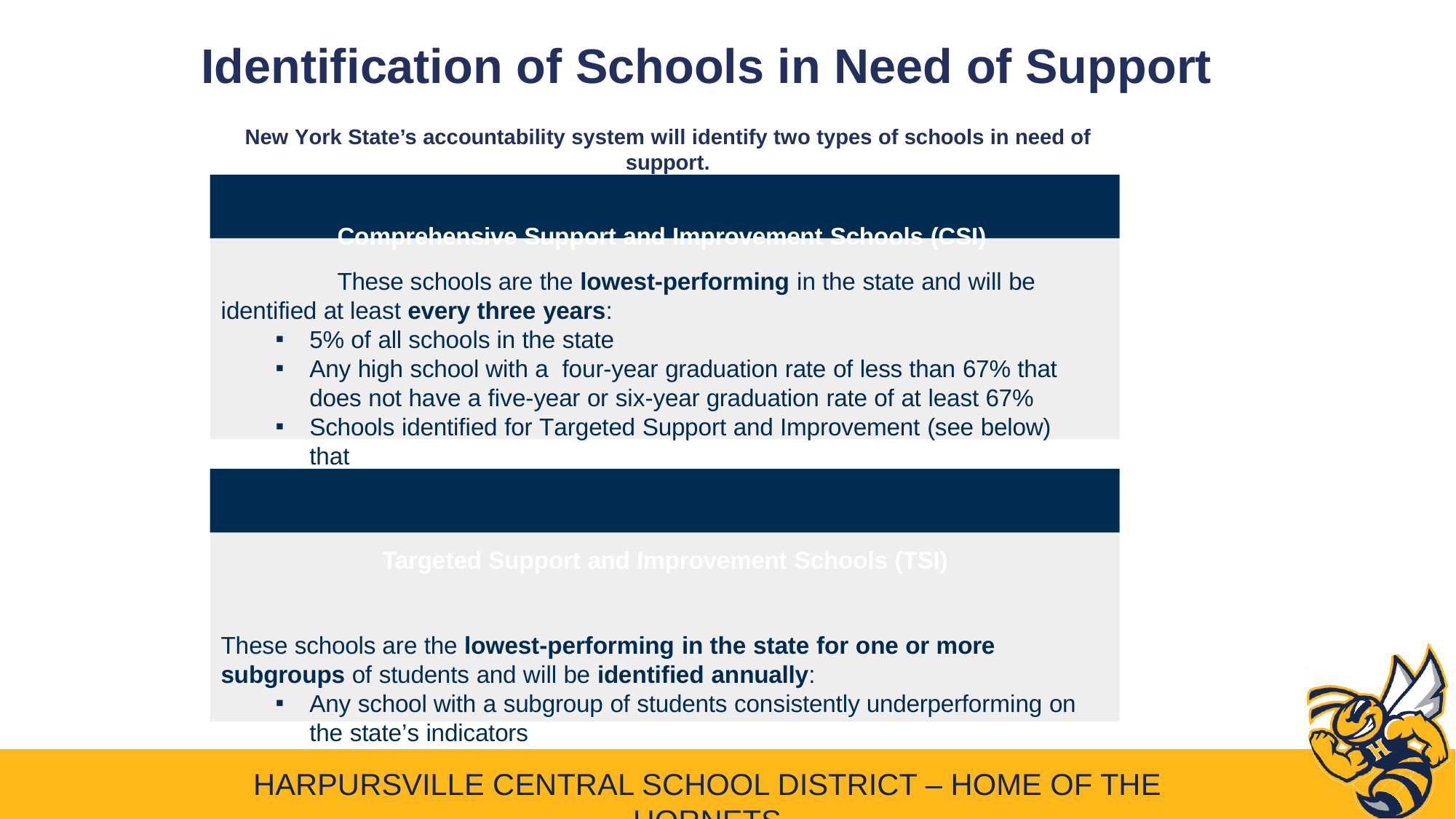

Identification of Schools in Need of Support
New York State’s accountability system will identify two types of schools in need of support.

Comprehensive Support and Improvement Schools (CSI)
These schools are the lowest-performing in the state and will be identified at least every three years:
5% of all schools in the state
Any high school with a  four-year graduation rate of less than 67% that does not have a five-year or six-year graduation rate of at least 67%
Schools identified for Targeted Support and Improvement (see below) that
have not improved over time

Targeted Support and Improvement Schools (TSI)

These schools are the lowest-performing in the state for one or more
subgroups of students and will be identified annually:
Any school with a subgroup of students consistently underperforming on the state’s indicators